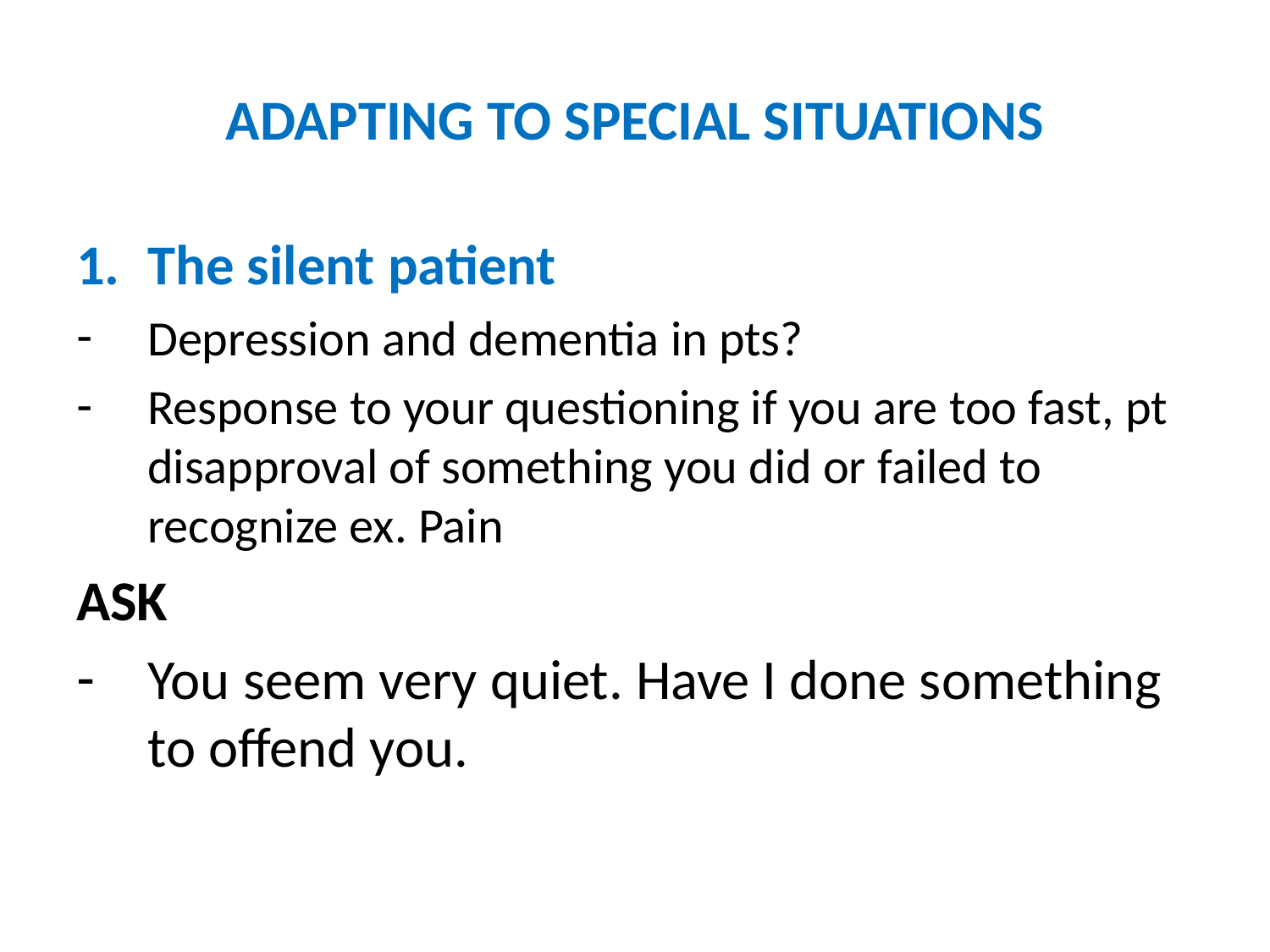

# ADAPTING TO SPECIAL SITUATIONS
The silent patient
Depression and dementia in pts?
Response to your questioning if you are too fast, pt disapproval of something you did or failed to recognize ex. Pain
ASK
You seem very quiet. Have I done something to offend you.